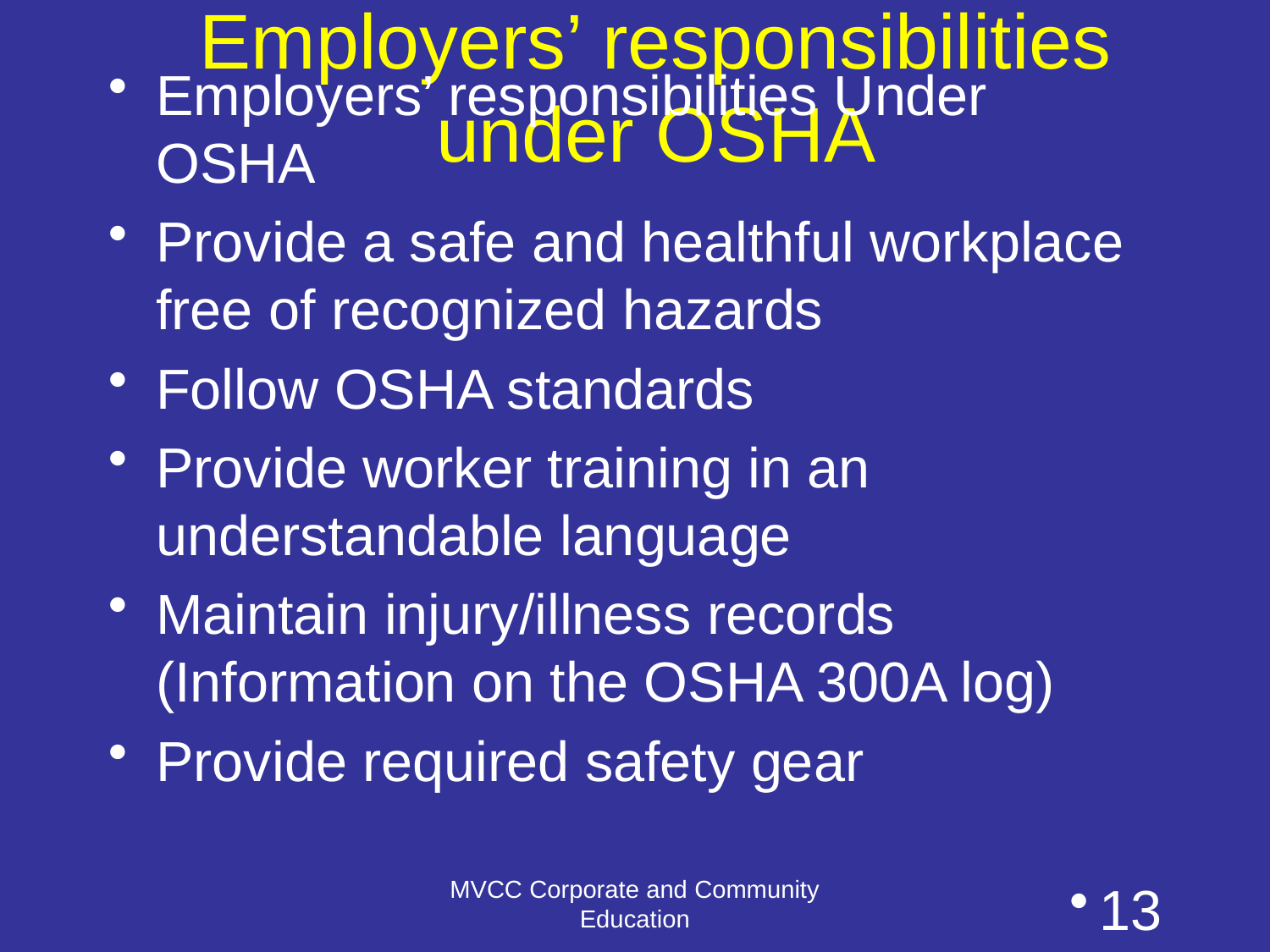

# Employers’ responsibilities under OSHA
Employers’ responsibilities Under OSHA
Provide a safe and healthful workplace free of recognized hazards
Follow OSHA standards
Provide worker training in an understandable language
Maintain injury/illness records (Information on the OSHA 300A log)
Provide required safety gear

MVCC Corporate and Community Education
13